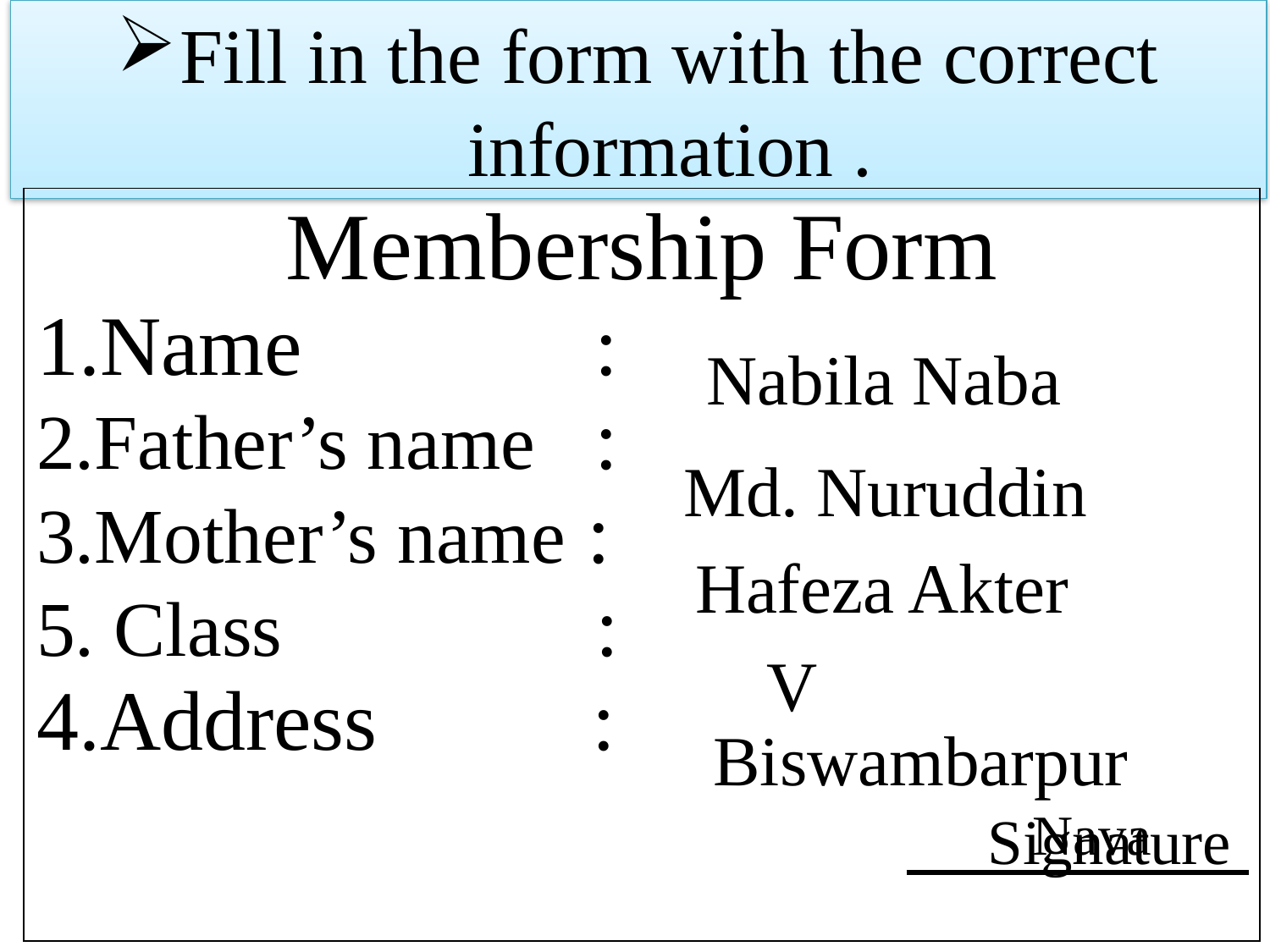

Fill in the form with the correct information .
| Membership Form 1.Name : 2.Father’s name : 3.Mother’s name : 5. Class : 4.Address : Signature |
| --- |
Nabila Naba
Md. Nuruddin
Hafeza Akter
V
Biswambarpur
Nava